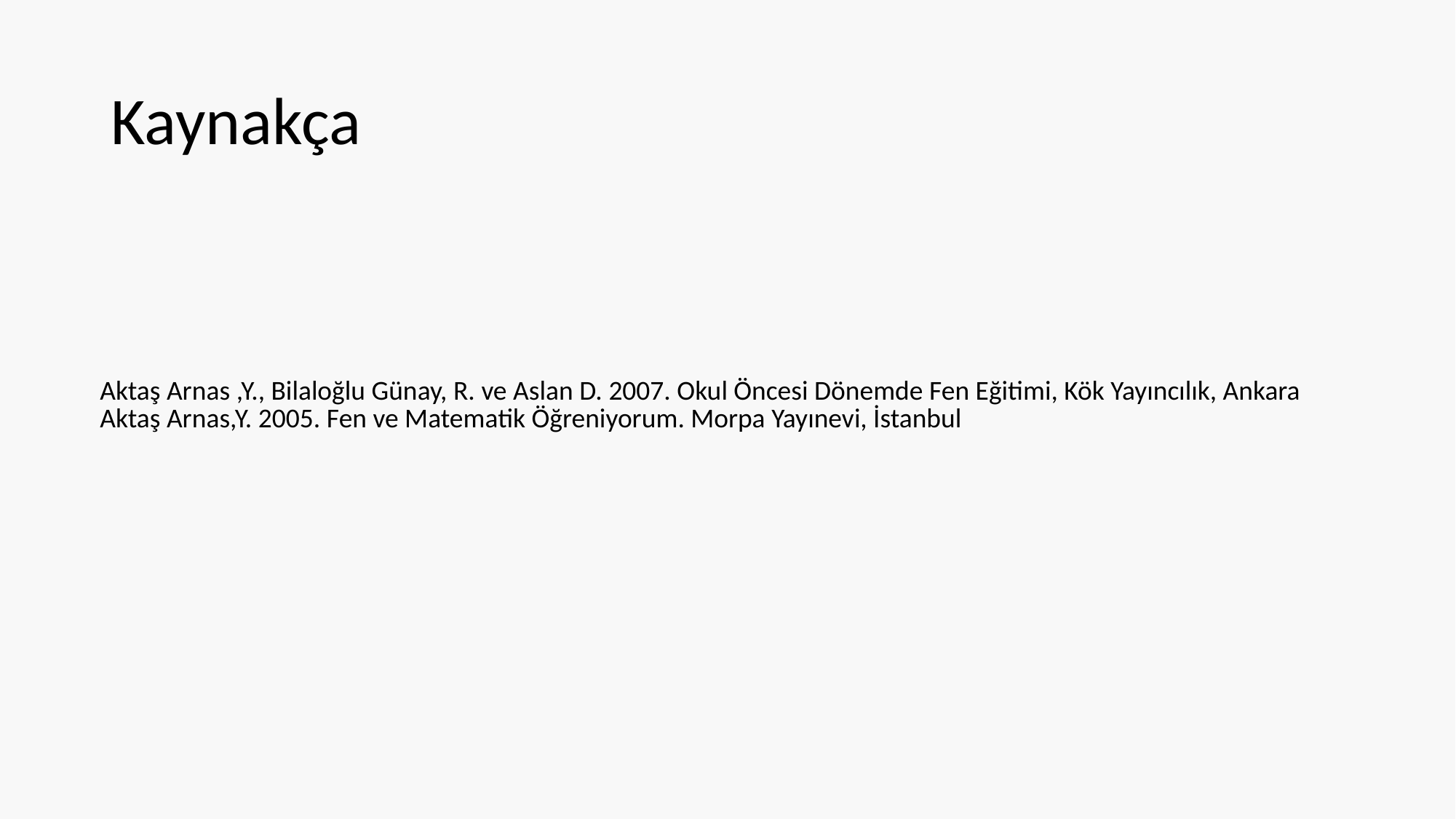

# Kaynakça
| Aktaş Arnas ,Y., Bilaloğlu Günay, R. ve Aslan D. 2007. Okul Öncesi Dönemde Fen Eğitimi, Kök Yayıncılık, Ankara |
| --- |
| Aktaş Arnas,Y. 2005. Fen ve Matematik Öğreniyorum. Morpa Yayınevi, İstanbul |
|  |
|  |
|  |